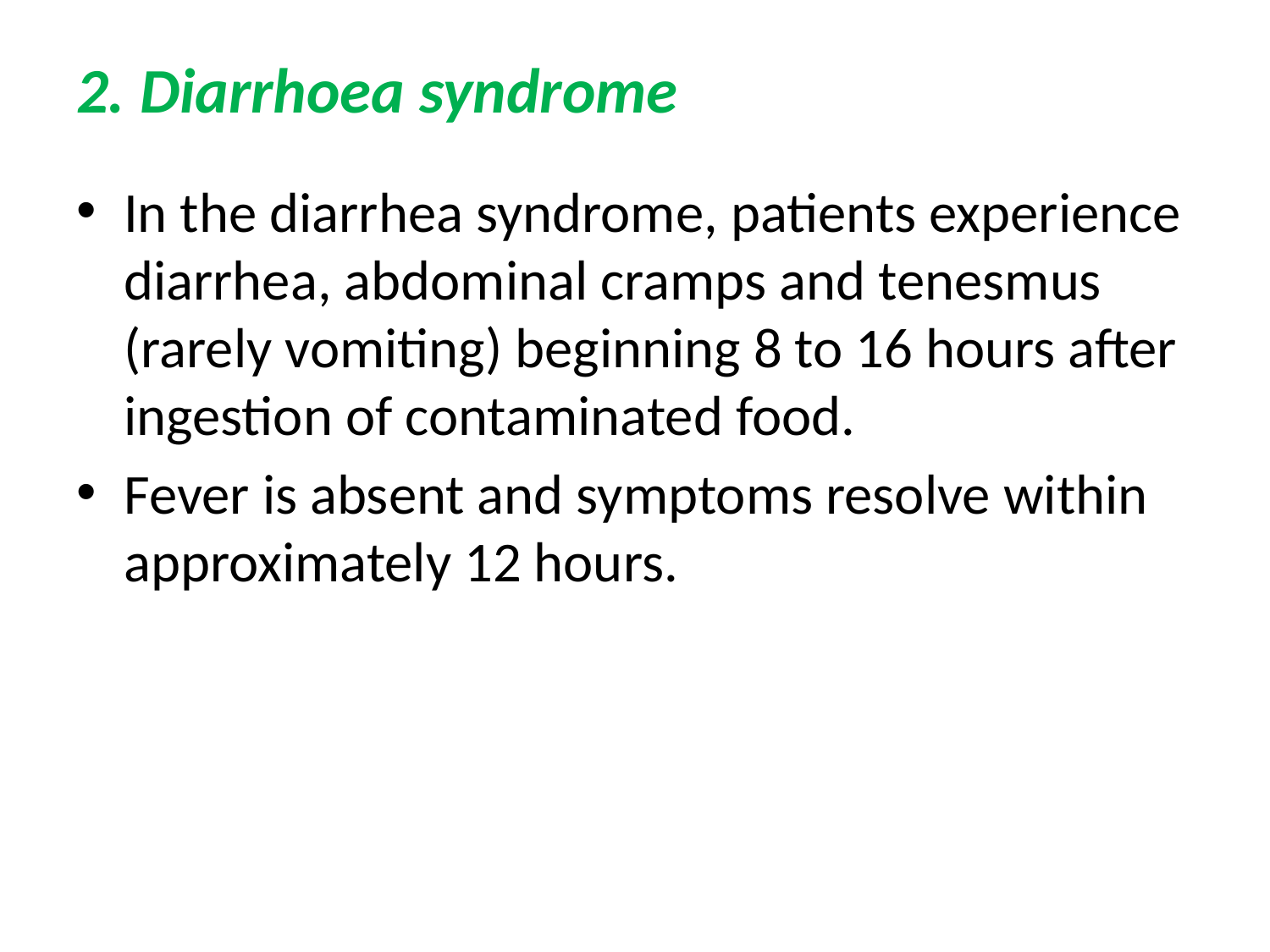

# 2. Diarrhoea syndrome
In the diarrhea syndrome, patients experience diarrhea, abdominal cramps and tenesmus (rarely vomiting) beginning 8 to 16 hours after ingestion of contaminated food.
Fever is absent and symptoms resolve within approximately 12 hours.